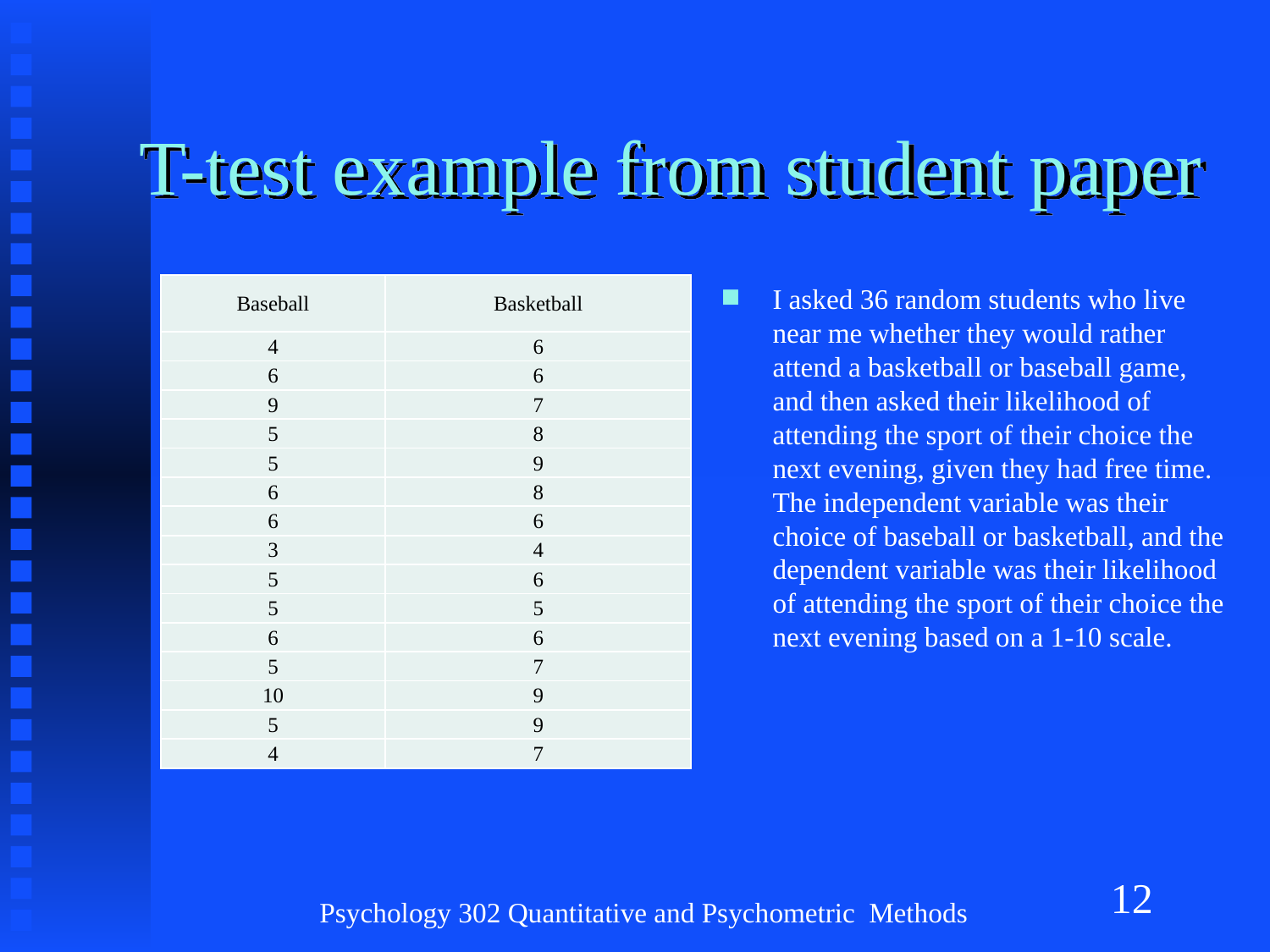

# T-test example from student paper
| Baseball | Basketball |
| --- | --- |
| 4 | 6 |
| 6 | 6 |
| 9 | 7 |
| 5 | 8 |
| 5 | 9 |
| 6 | 8 |
| 6 | 6 |
| 3 | 4 |
| 5 | 6 |
| 5 | 5 |
| 6 | 6 |
| 5 | 7 |
| 10 | 9 |
| 5 | 9 |
| 4 | 7 |
I asked 36 random students who live near me whether they would rather attend a basketball or baseball game, and then asked their likelihood of attending the sport of their choice the next evening, given they had free time. The independent variable was their choice of baseball or basketball, and the dependent variable was their likelihood of attending the sport of their choice the next evening based on a 1-10 scale.